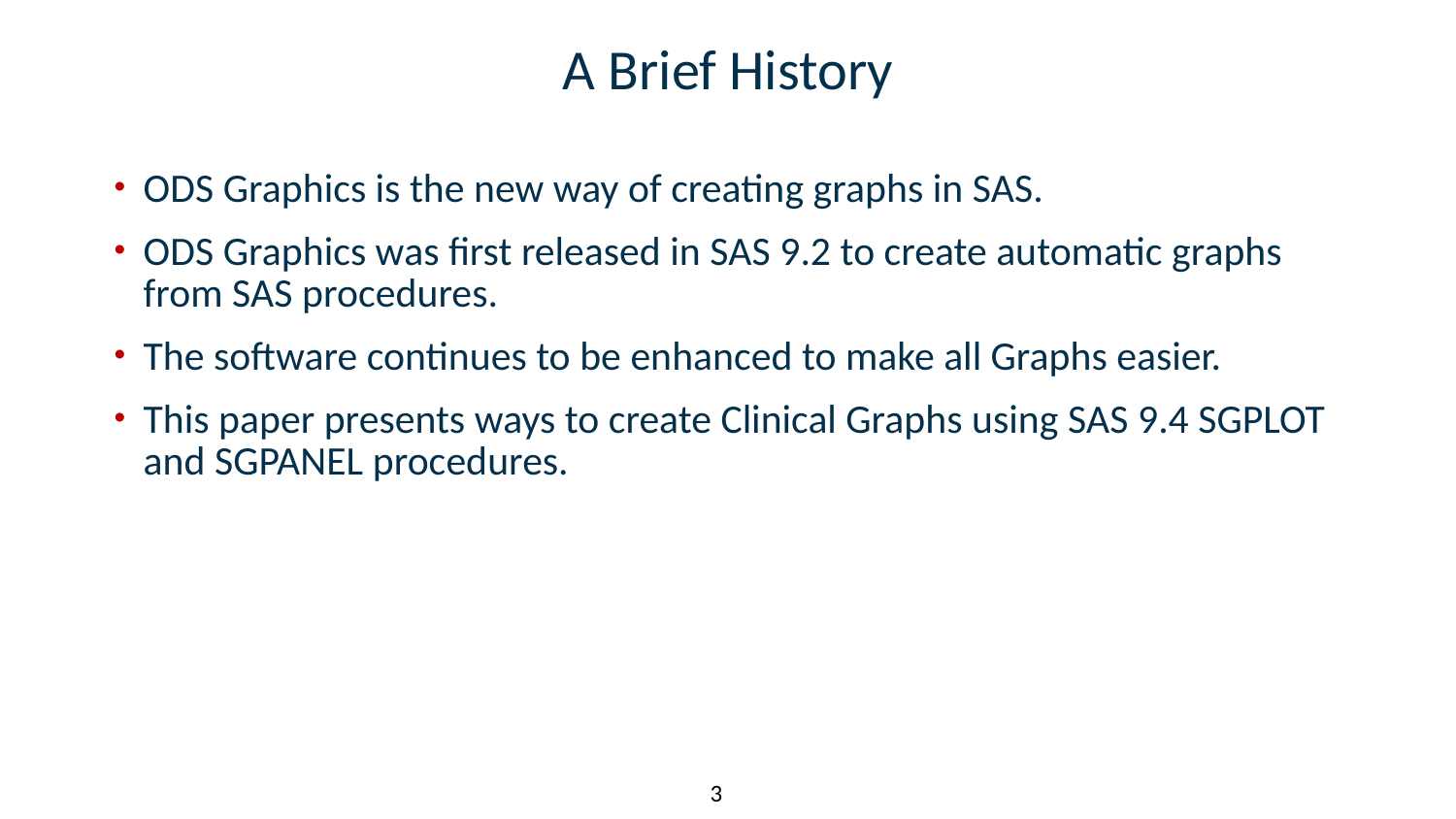

# A Brief History
ODS Graphics is the new way of creating graphs in SAS.
ODS Graphics was first released in SAS 9.2 to create automatic graphs from SAS procedures.
The software continues to be enhanced to make all Graphs easier.
This paper presents ways to create Clinical Graphs using SAS 9.4 SGPLOT and SGPANEL procedures.